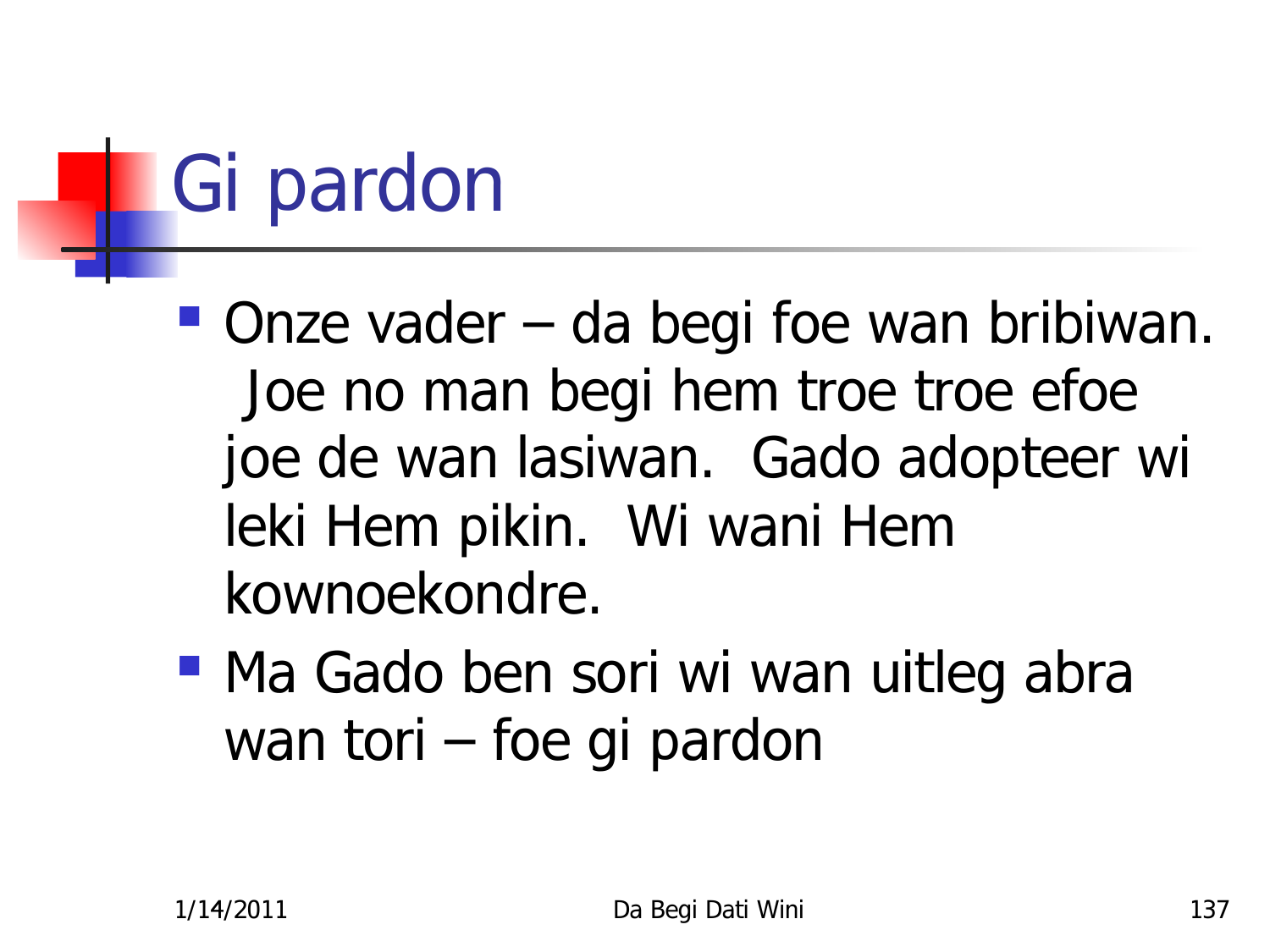

# Gi pardon
Onze vader – da begi foe wan bribiwan.  Joe no man begi hem troe troe efoe joe de wan lasiwan.  Gado adopteer wi leki Hem pikin.  Wi wani Hem kownoekondre.
Ma Gado ben sori wi wan uitleg abra wan tori – foe gi pardon
1/14/2011
Da Begi Dati Wini
137